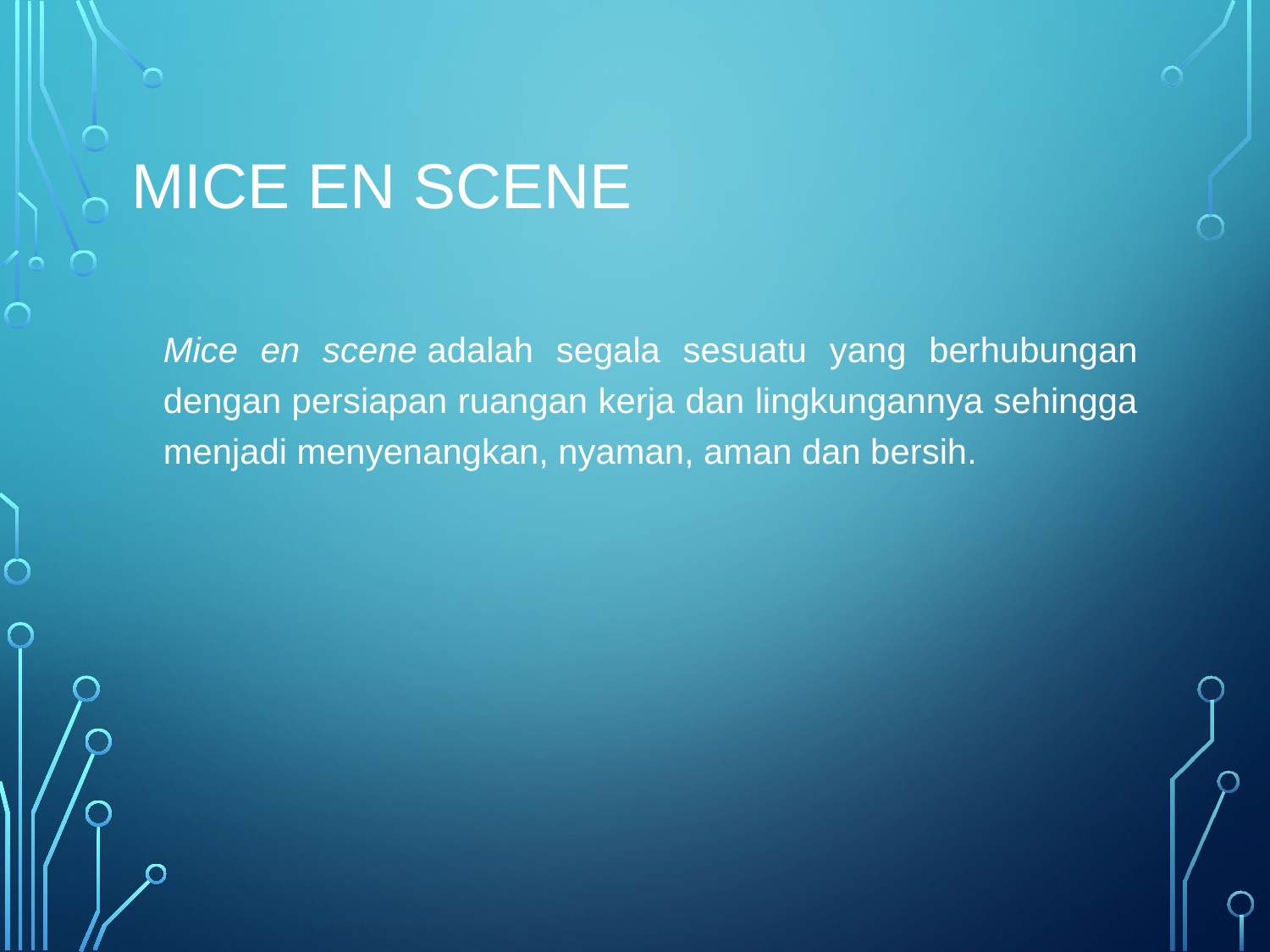

# Mice en scene
Mice en scene adalah segala sesuatu yang berhubungan dengan persiapan ruangan kerja dan lingkungannya sehingga menjadi menyenangkan, nyaman, aman dan bersih.